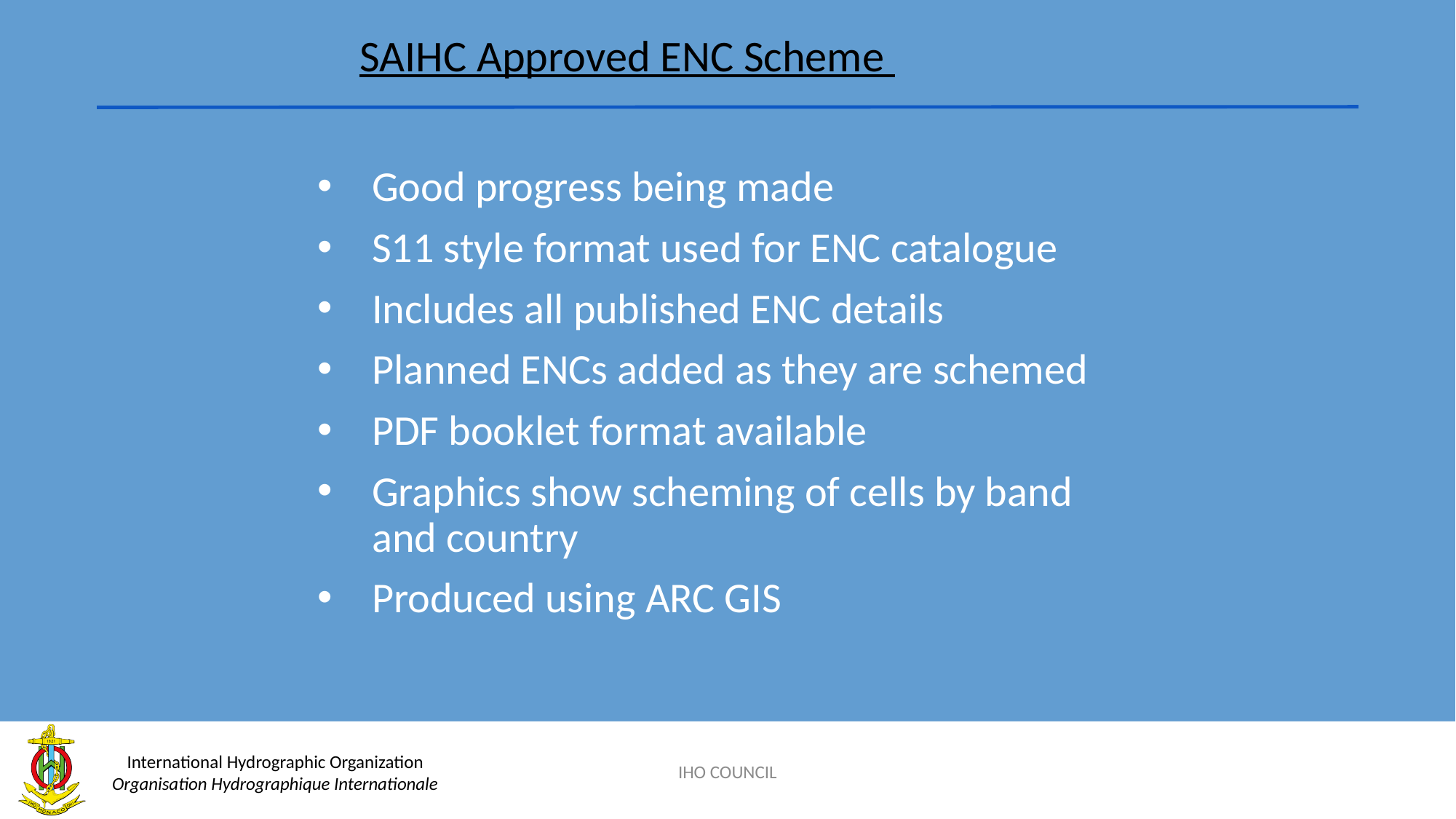

SAIHC Approved ENC Scheme
Good progress being made
S11 style format used for ENC catalogue
Includes all published ENC details
Planned ENCs added as they are schemed
PDF booklet format available
Graphics show scheming of cells by band and country
Produced using ARC GIS

IHO COUNCIL